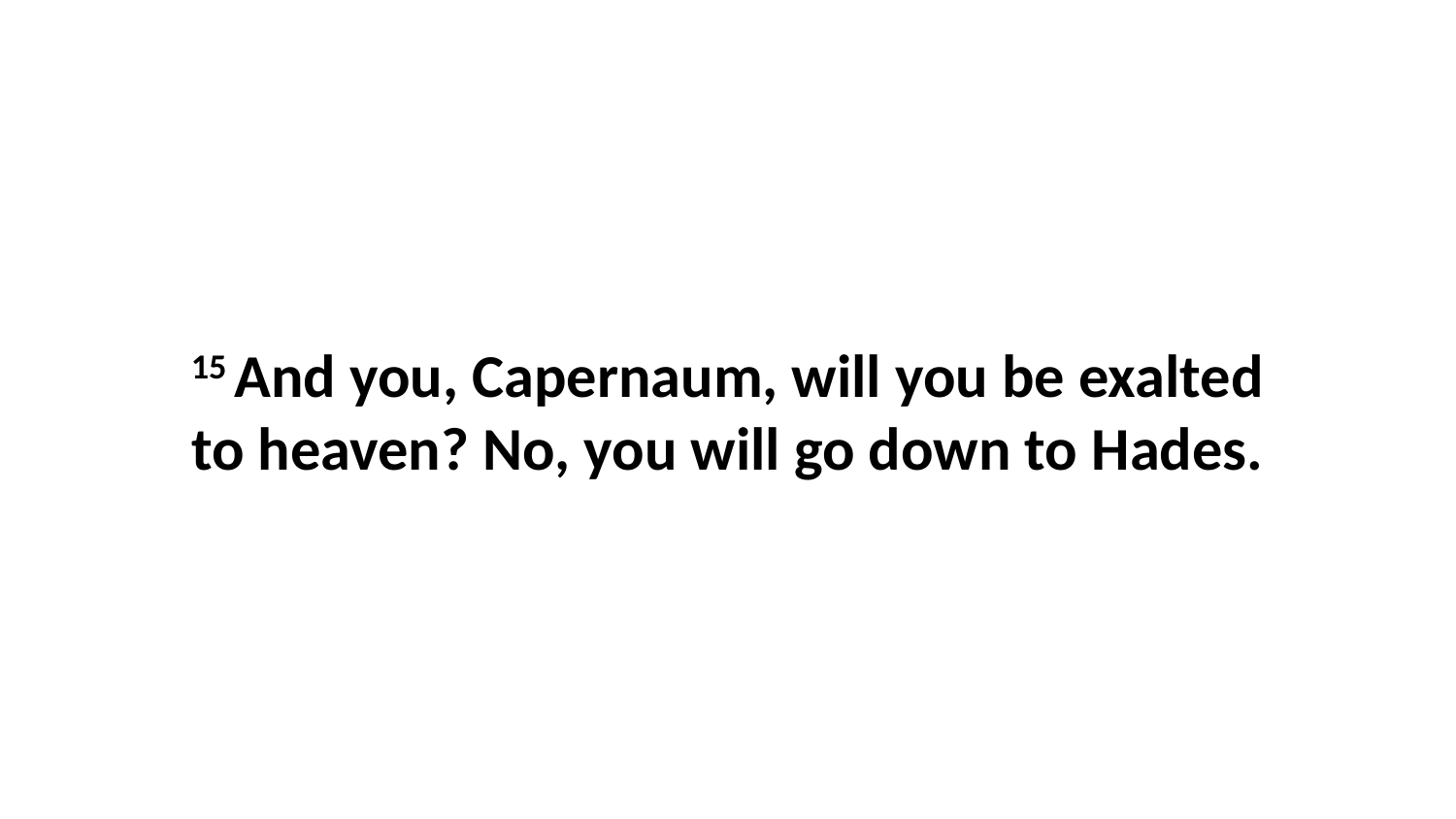

15 And you, Capernaum, will you be exalted to heaven? No, you will go down to Hades.